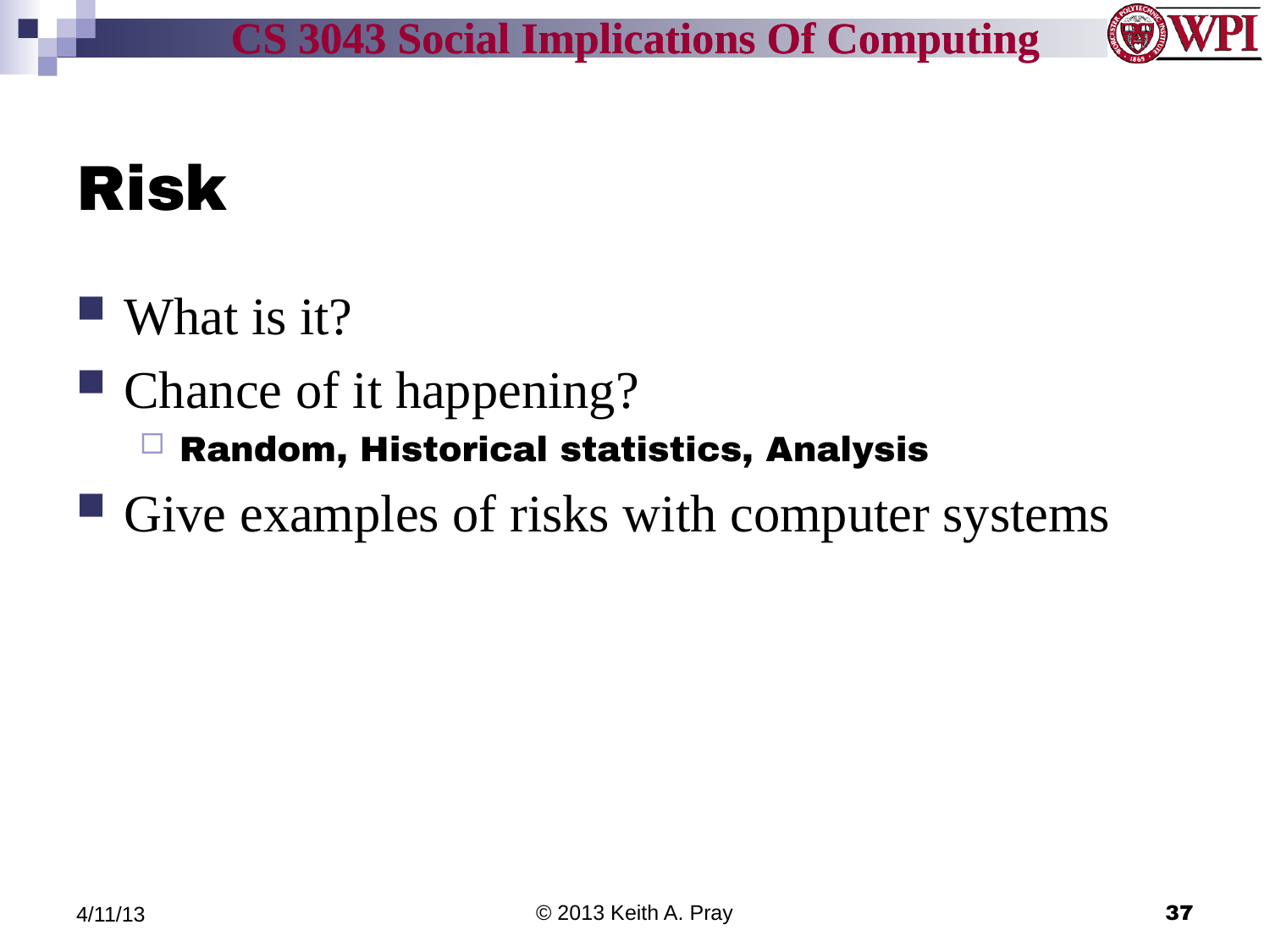

# Risk
What is it?
Chance of it happening?
Random, Historical statistics, Analysis
Give examples of risks with computer systems
4/11/13
© 2013 Keith A. Pray
37